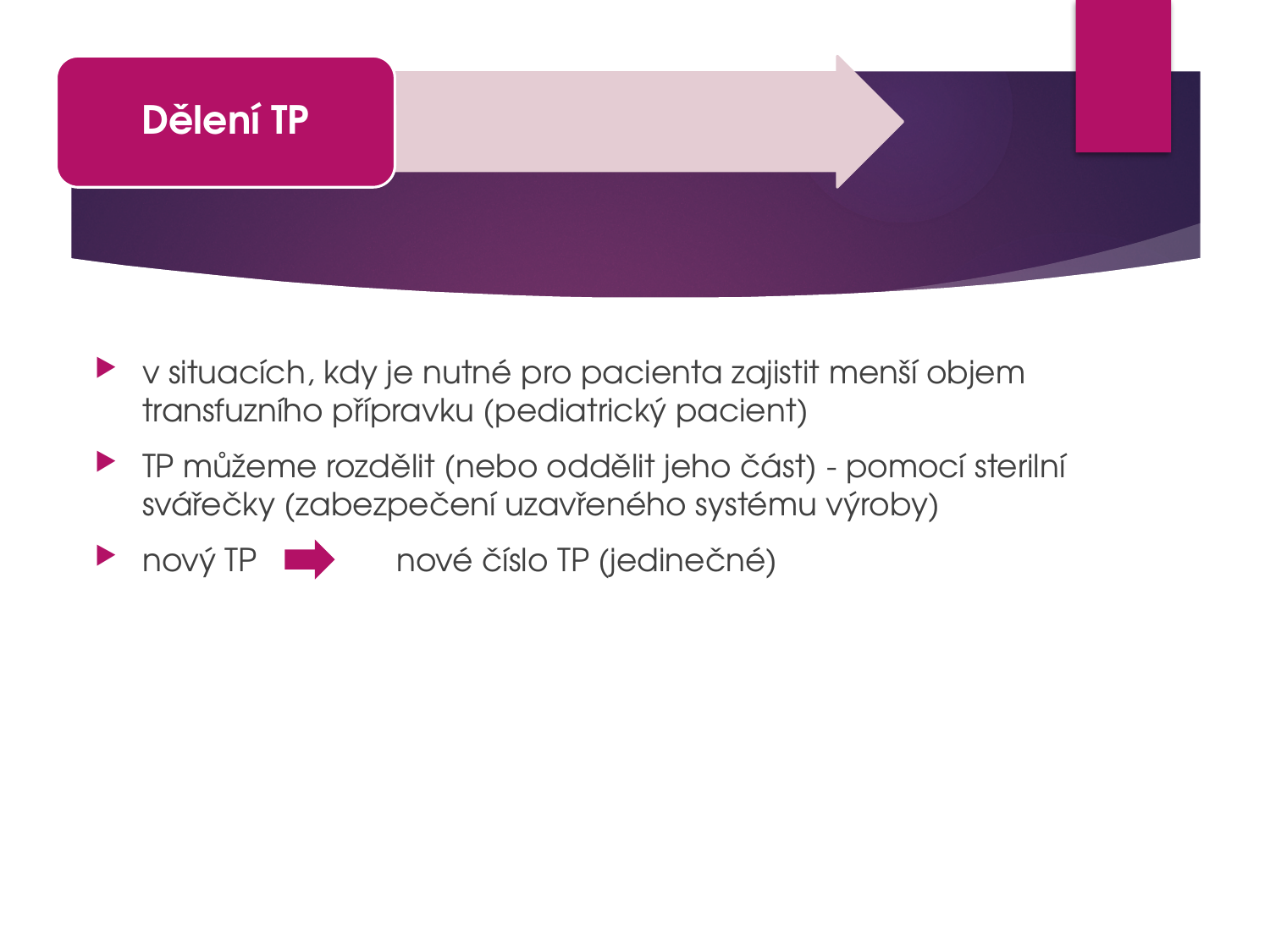

Dělení TP

v situacích, kdy je nutné pro pacienta zajistit menší objem transfuzního přípravku (pediatrický pacient)
TP můžeme rozdělit (nebo oddělit jeho část) - pomocí sterilní svářečky (zabezpečení uzavřeného systému výroby)
nový TP 		nové číslo TP (jedinečné)